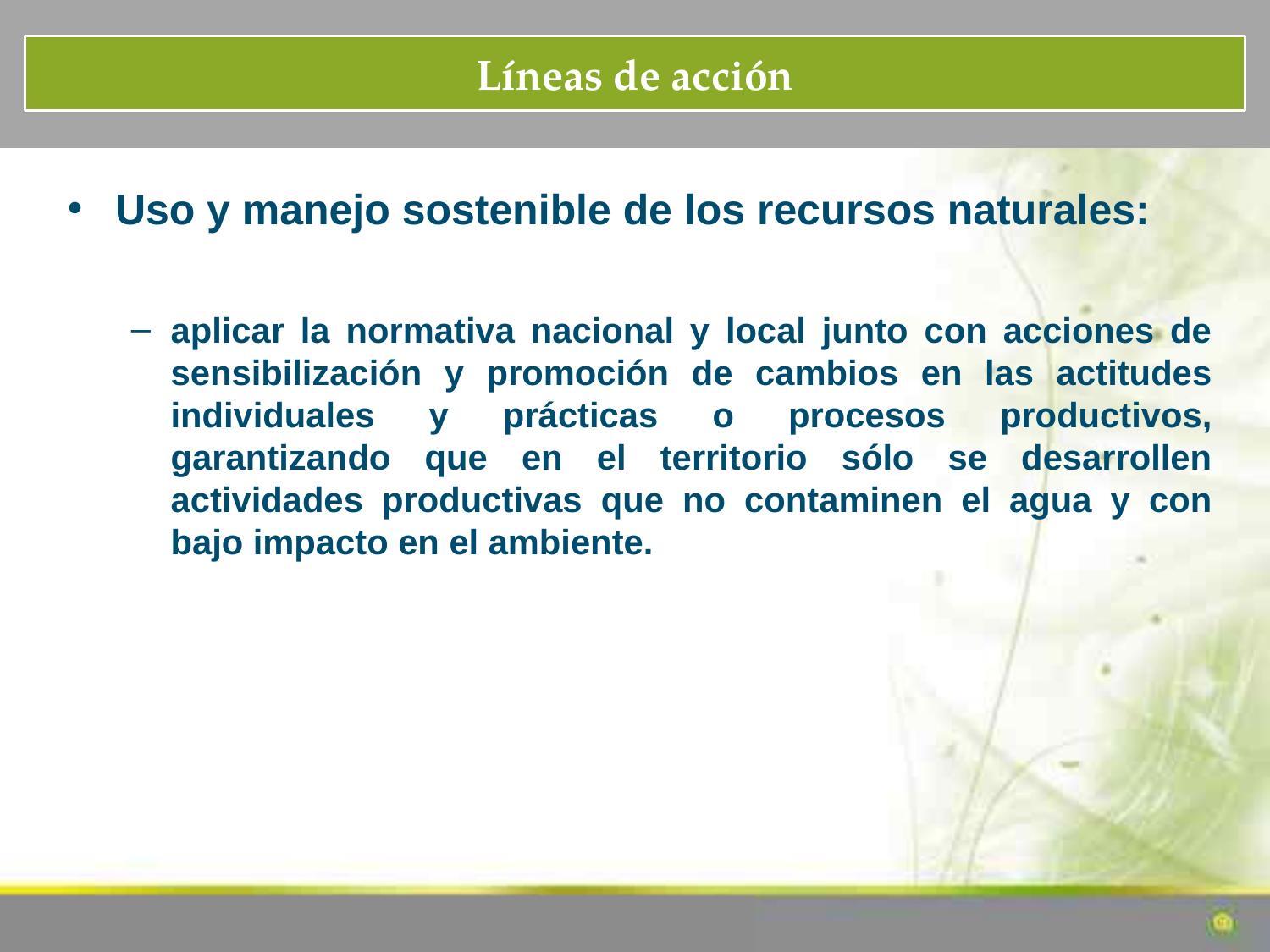

Líneas de acción
Uso y manejo sostenible de los recursos naturales:

aplicar la normativa nacional y local junto con acciones de sensibilización y promoción de cambios en las actitudes individuales y prácticas o procesos productivos, garantizando que en el territorio sólo se desarrollen actividades productivas que no contaminen el agua y con bajo impacto en el ambiente.